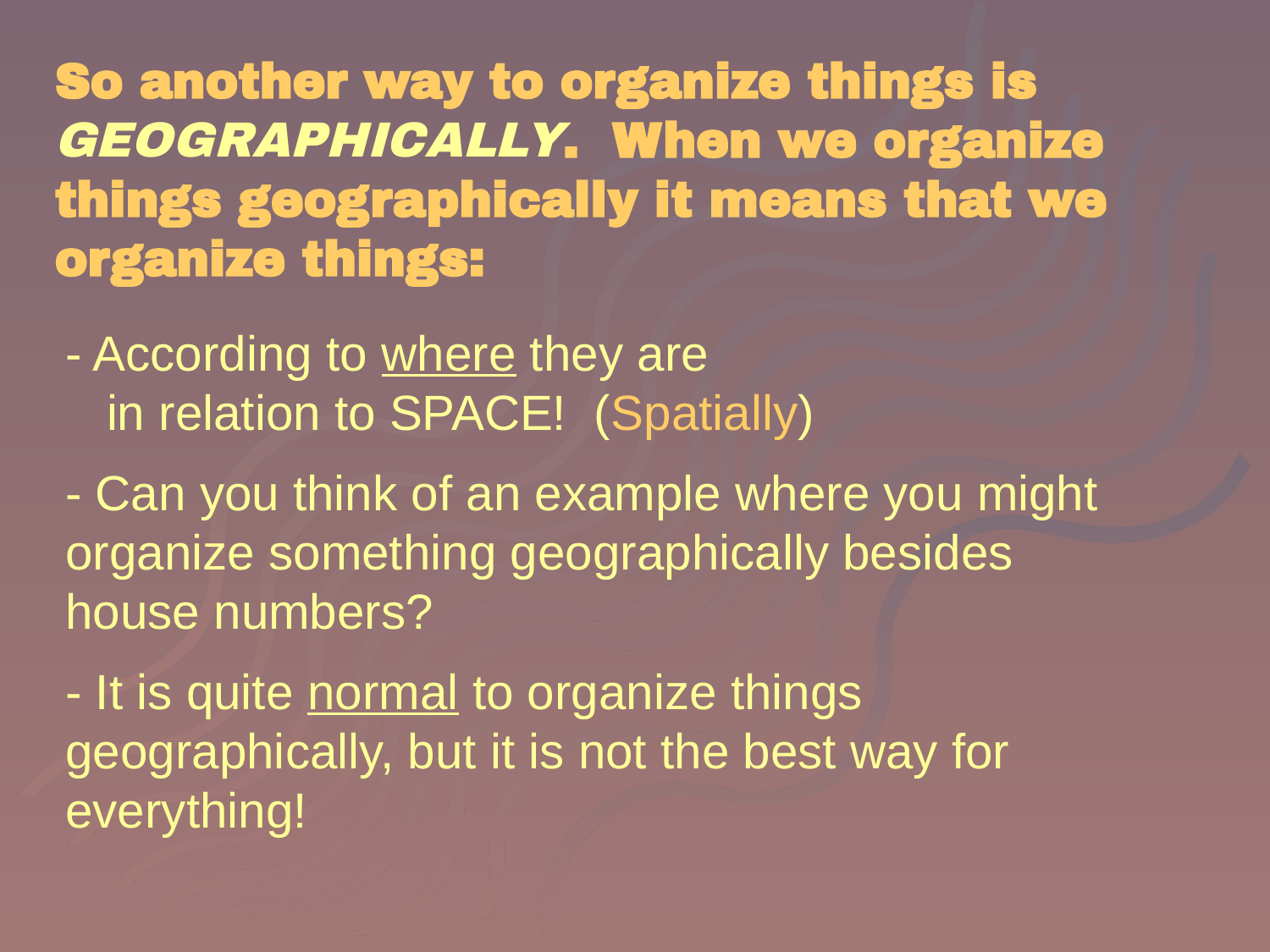

So another way to organize things is GEOGRAPHICALLY.  When we organize things geographically it means that we  organize things:
- According to where they are
   in relation to SPACE!  (Spatially)
- Can you think of an example where you might organize something geographically besides house numbers?
- It is quite normal to organize things geographically, but it is not the best way for everything!